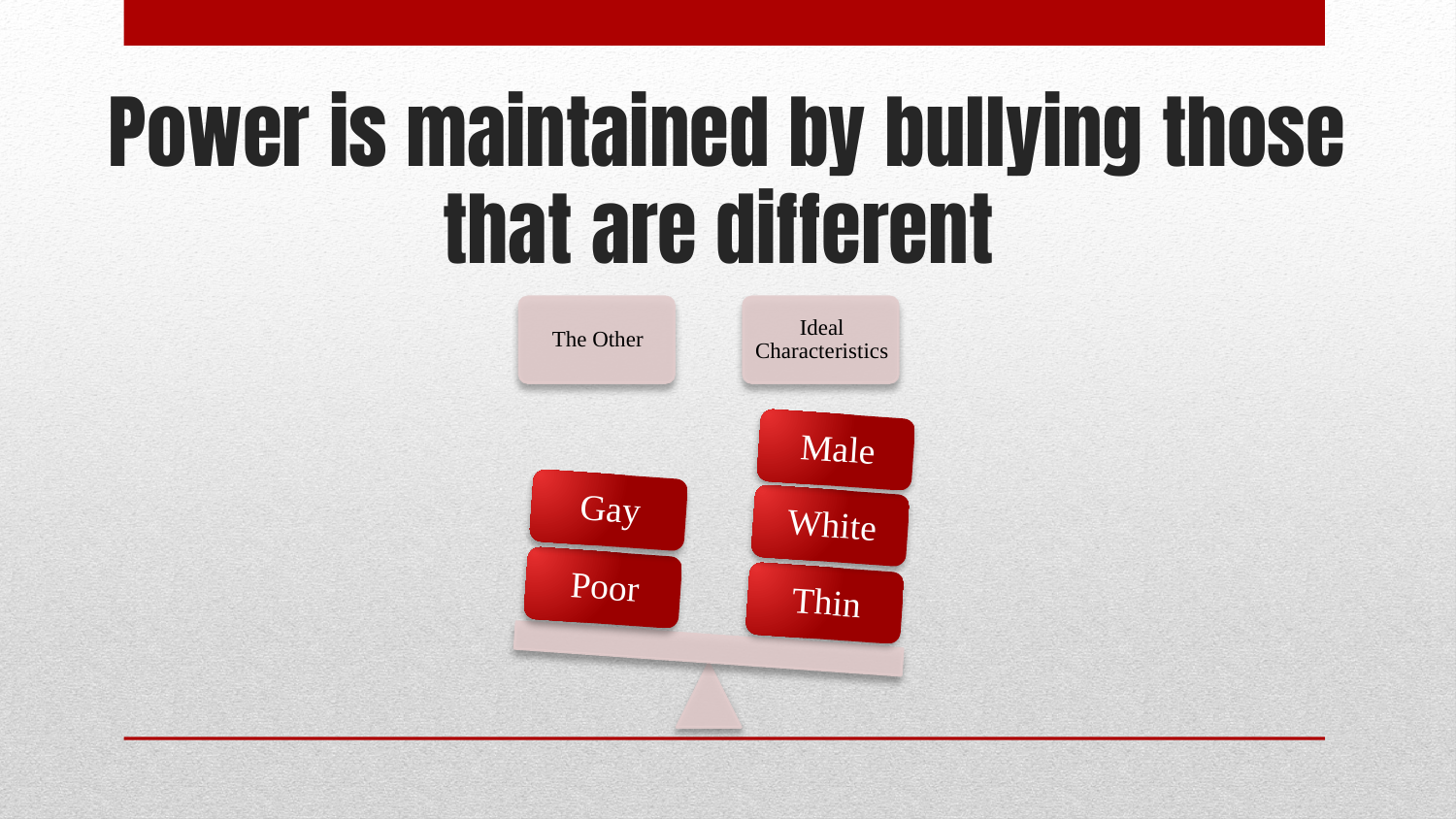

# Power is maintained by bullying those that are different
The Other
Ideal Characteristics
Thin
White
Male
Poor
Gay